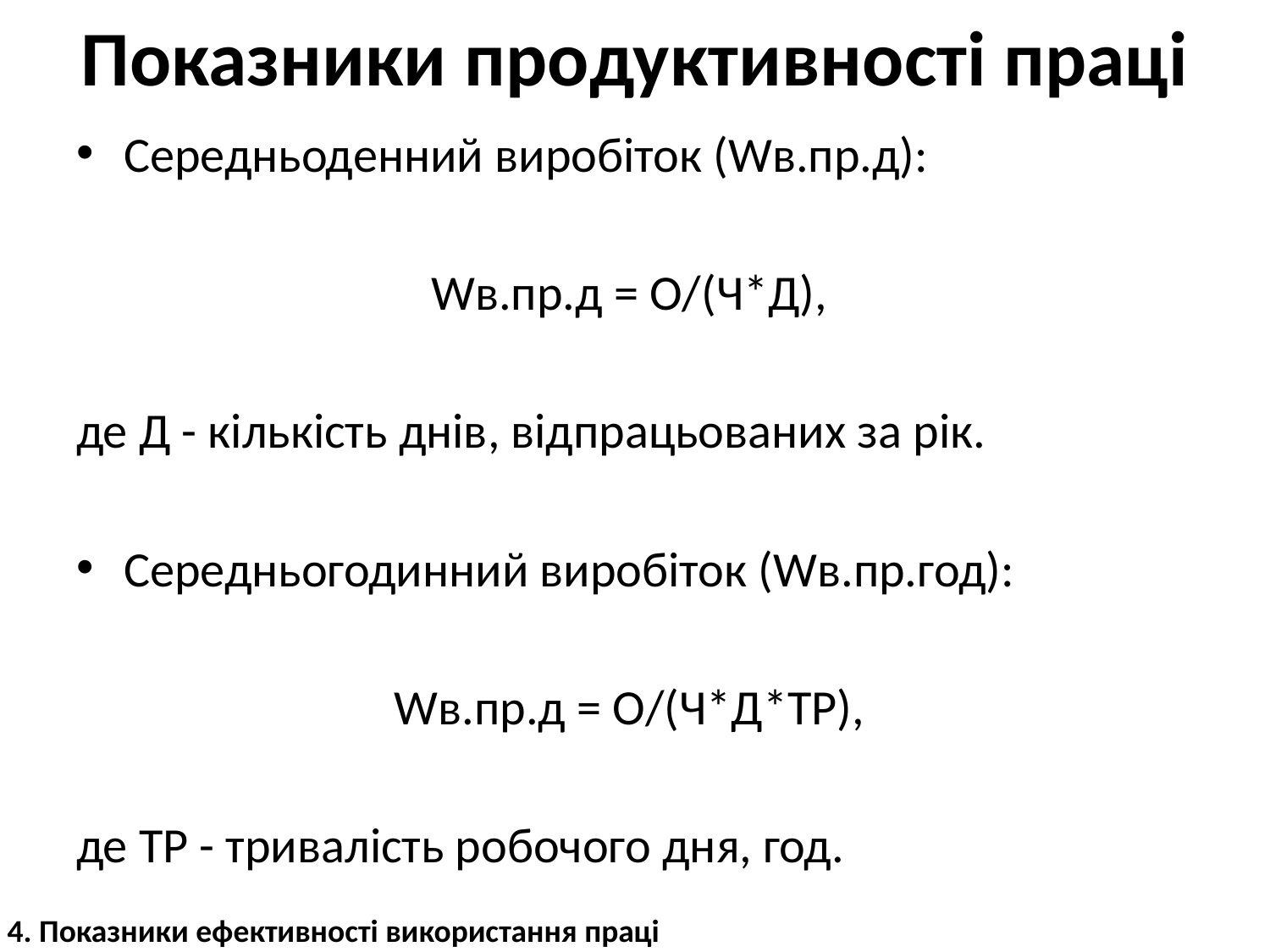

# Показники продуктивності праці
Середньоденний виробіток (Wв.пр.д):

Wв.пр.д = О/(Ч*Д),

де Д - кількість днів, відпрацьованих за рік.

Середньогодинний виробіток (Wв.пр.год):

Wв.пр.д = О/(Ч*Д*ТР),

де ТР - тривалість робочого дня, год.

4. Показники ефективності використання праці